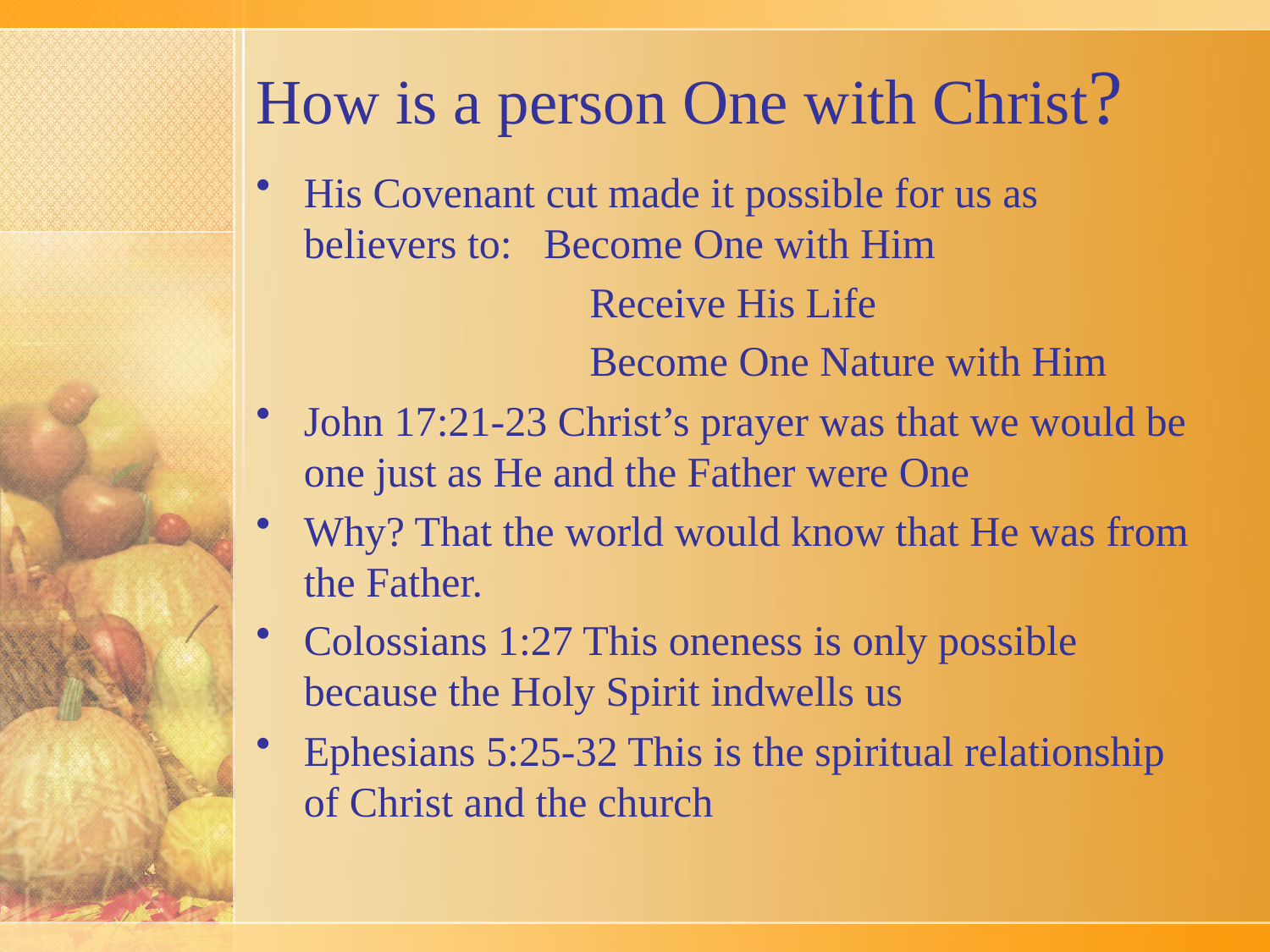

# How is a person One with Christ?
His Covenant cut made it possible for us as believers to:   Become One with Him
			   Receive His Life
			   Become One Nature with Him
John 17:21-23 Christ’s prayer was that we would be one just as He and the Father were One
Why? That the world would know that He was from the Father.
Colossians 1:27 This oneness is only possible because the Holy Spirit indwells us
Ephesians 5:25-32 This is the spiritual relationship of Christ and the church